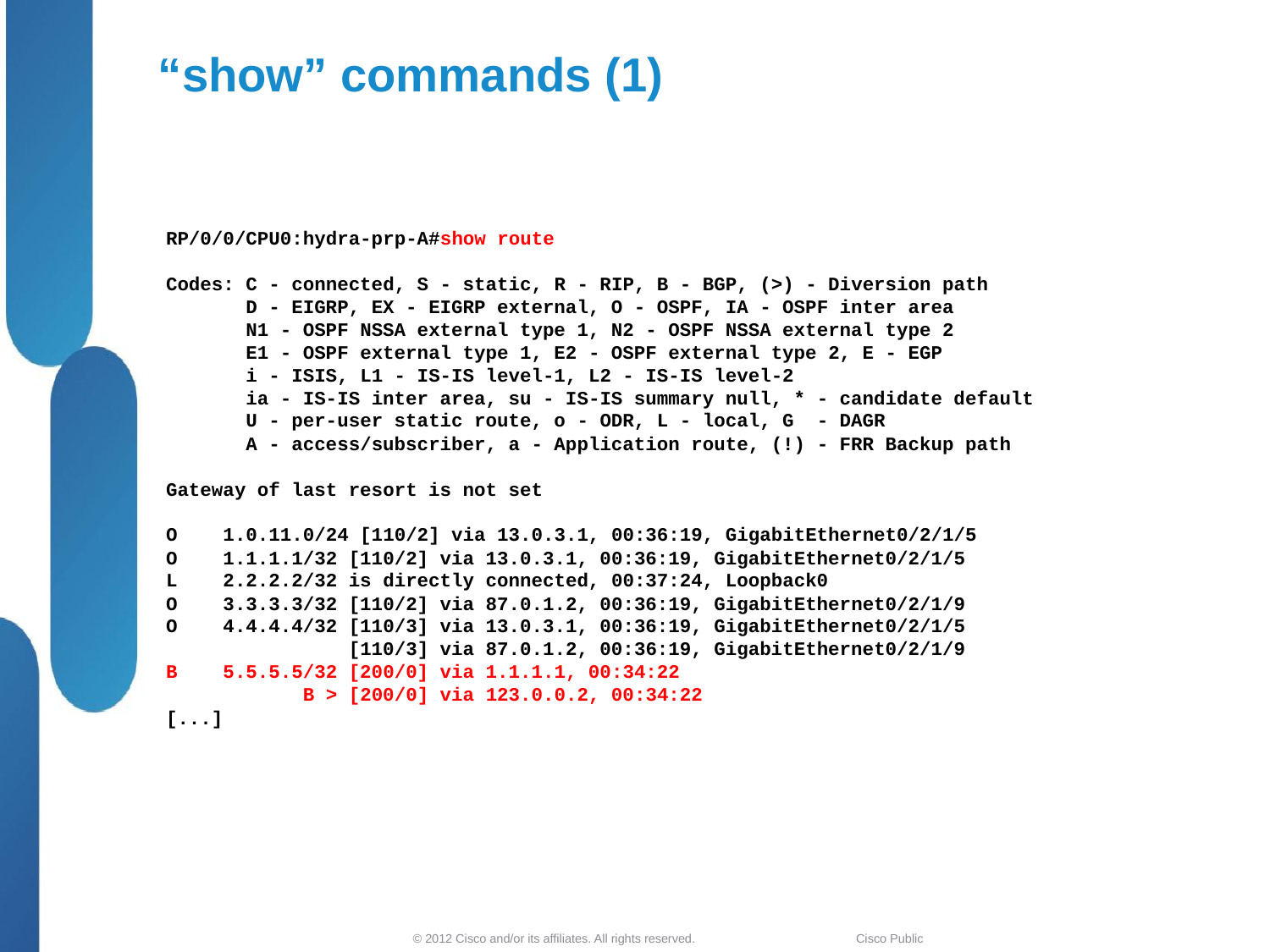

# “show” commands (1)
RP/0/0/CPU0:hydra-prp-A#show route

Codes: C - connected, S - static, R - RIP, B - BGP, (>) - Diversion path
       D - EIGRP, EX - EIGRP external, O - OSPF, IA - OSPF inter area
       N1 - OSPF NSSA external type 1, N2 - OSPF NSSA external type 2
       E1 - OSPF external type 1, E2 - OSPF external type 2, E - EGP
       i - ISIS, L1 - IS-IS level-1, L2 - IS-IS level-2
       ia - IS-IS inter area, su - IS-IS summary null, * - candidate default
       U - per-user static route, o - ODR, L - local, G  - DAGR
       A - access/subscriber, a - Application route, (!) - FRR Backup path

Gateway of last resort is not set

O    1.0.11.0/24 [110/2] via 13.0.3.1, 00:36:19, GigabitEthernet0/2/1/5
O    1.1.1.1/32 [110/2] via 13.0.3.1, 00:36:19, GigabitEthernet0/2/1/5
L    2.2.2.2/32 is directly connected, 00:37:24, Loopback0
O    3.3.3.3/32 [110/2] via 87.0.1.2, 00:36:19, GigabitEthernet0/2/1/9
O    4.4.4.4/32 [110/3] via 13.0.3.1, 00:36:19, GigabitEthernet0/2/1/5
                [110/3] via 87.0.1.2, 00:36:19, GigabitEthernet0/2/1/9
B    5.5.5.5/32 [200/0] via 1.1.1.1, 00:34:22
            B > [200/0] via 123.0.0.2, 00:34:22
[...]